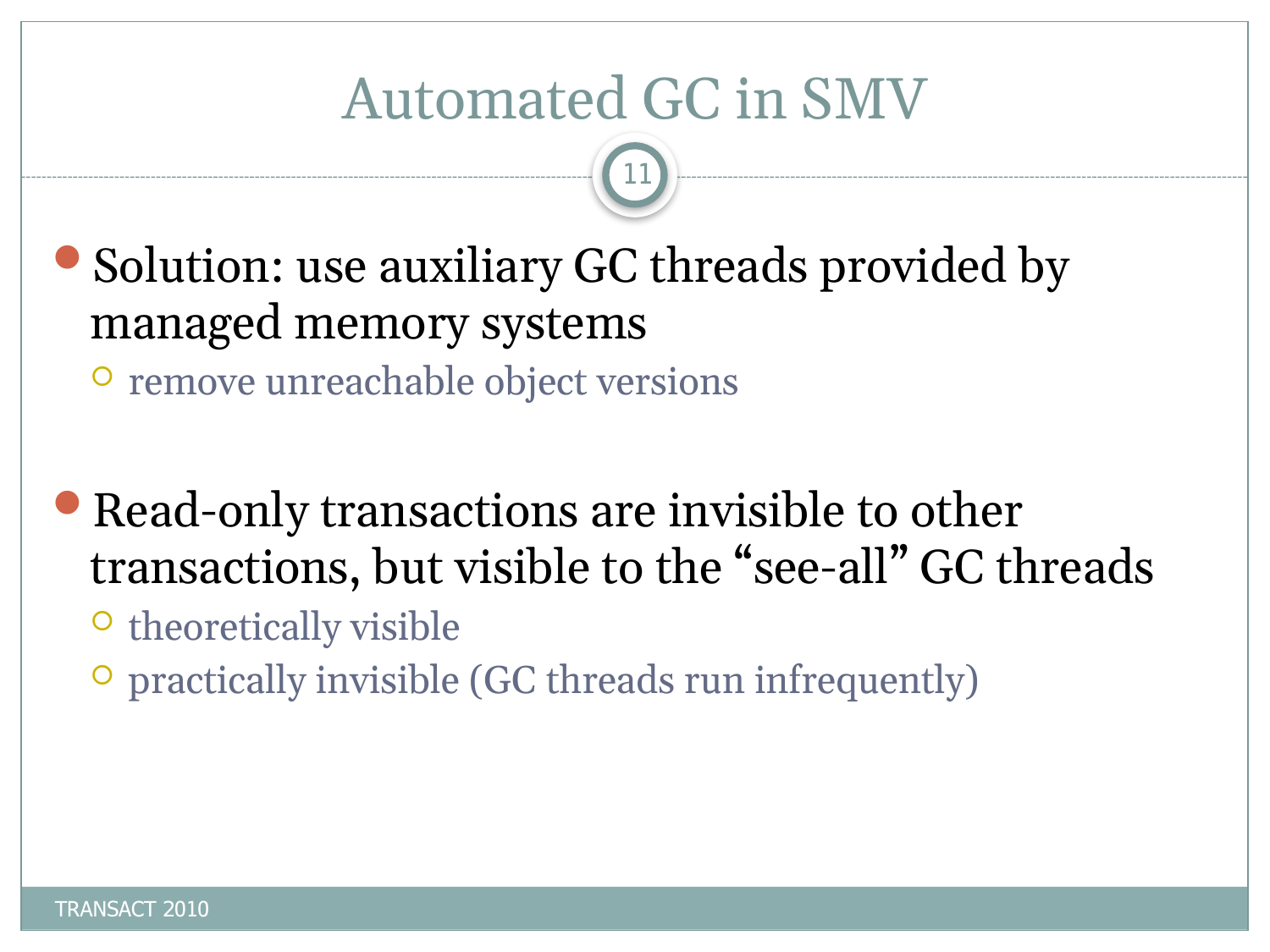

# Automated GC in SMV
11
Solution: use auxiliary GC threads provided by managed memory systems
remove unreachable object versions

Read-only transactions are invisible to other transactions, but visible to the “see-all” GC threads
theoretically visible
practically invisible (GC threads run infrequently)
TRANSACT 2010